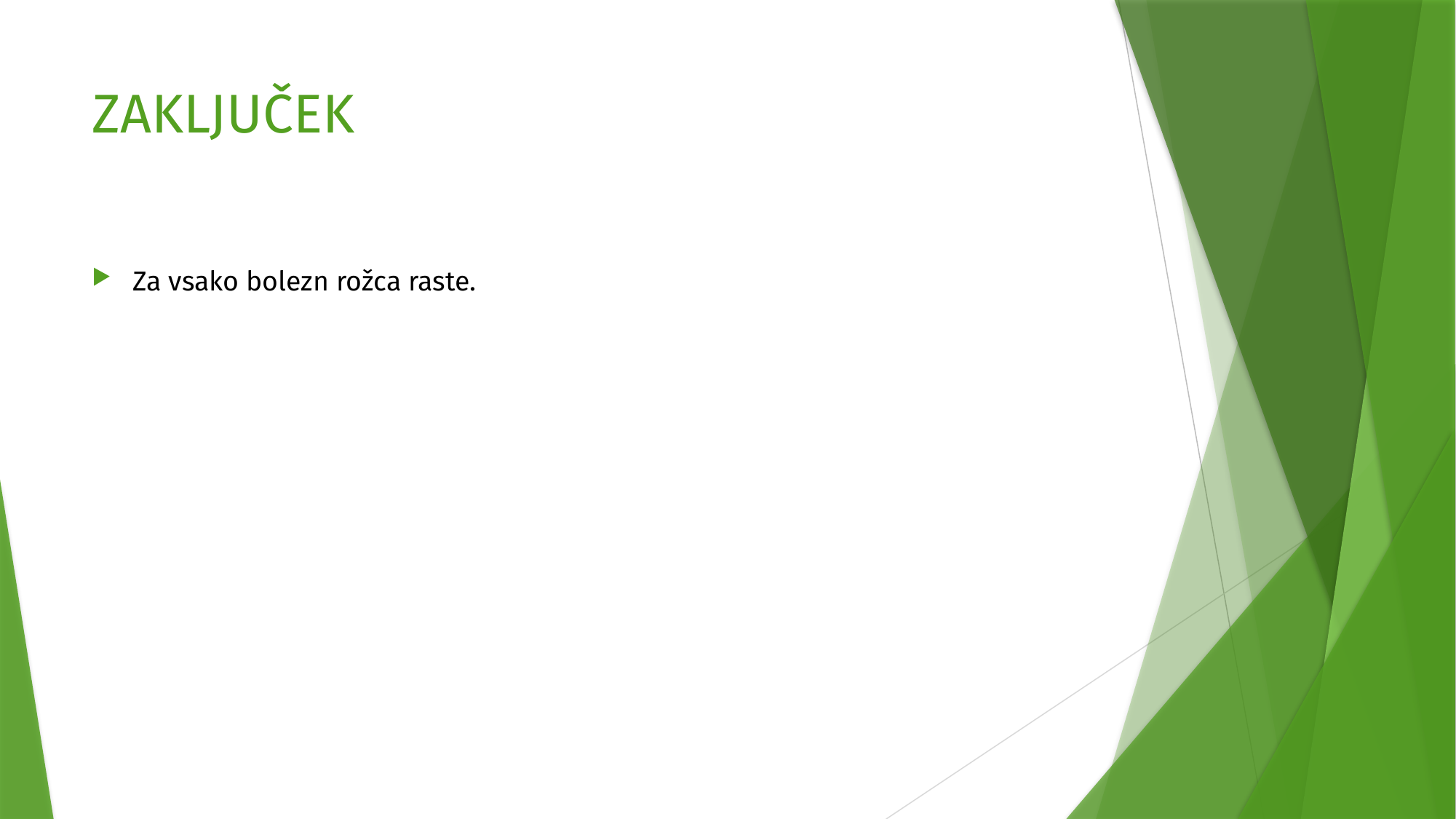

# ZAKLJUČEK
Za vsako bolezn rožca raste.